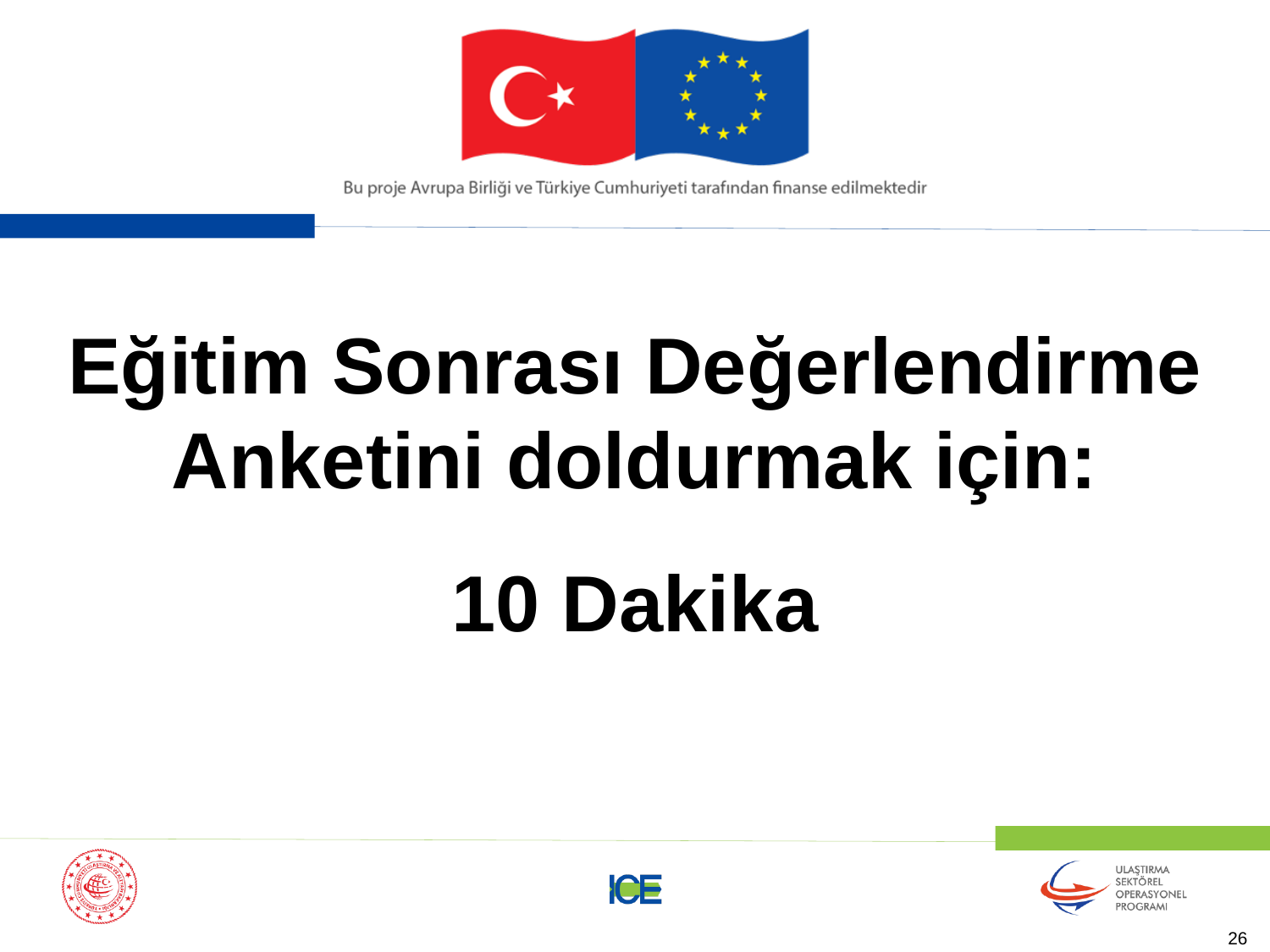

Eğitim Sonrası Değerlendirme Anketini doldurmak için:
10 Dakika
26